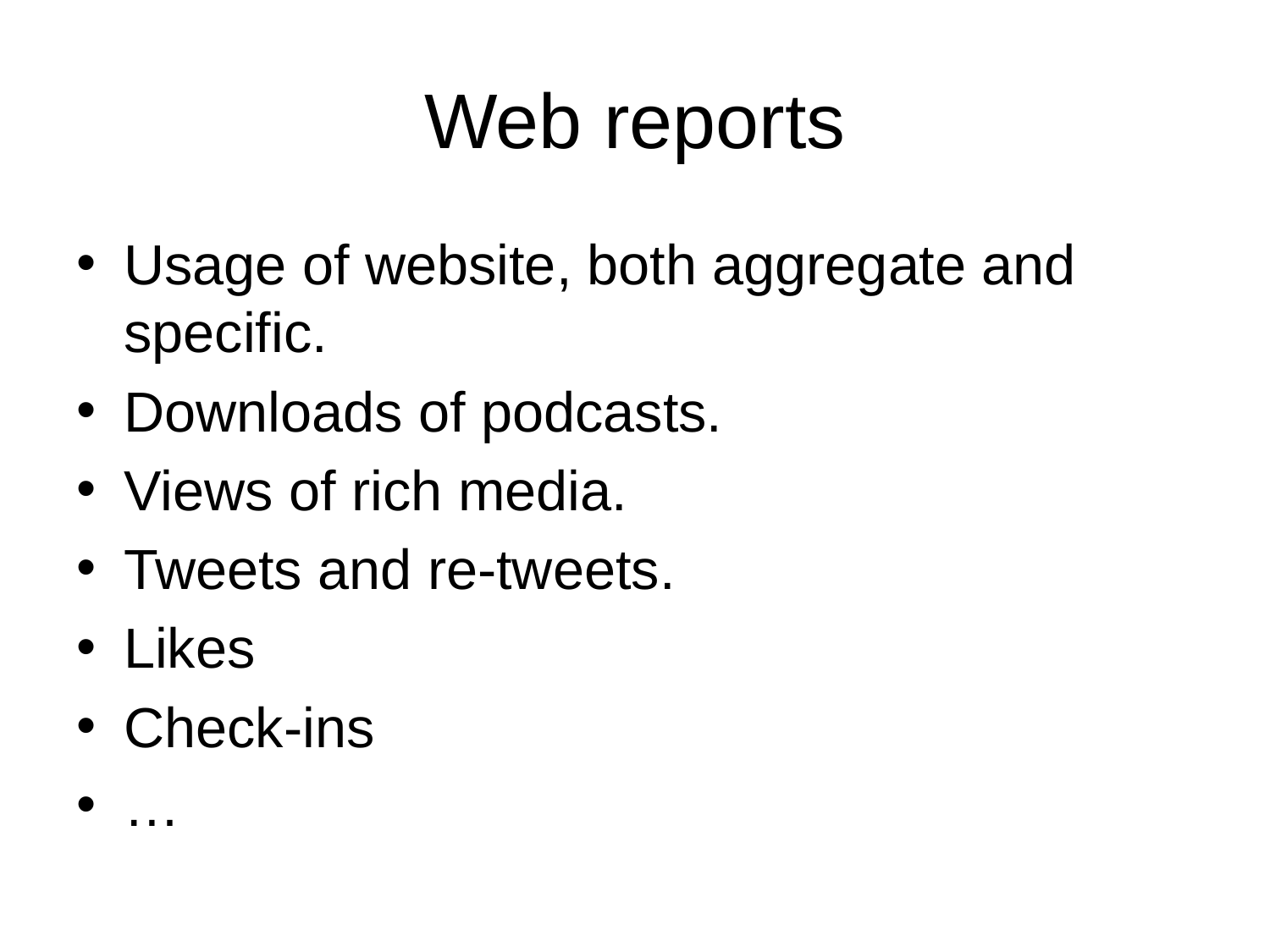

# Web reports
Usage of website, both aggregate and specific.
Downloads of podcasts.
Views of rich media.
Tweets and re-tweets.
Likes
Check-ins
…